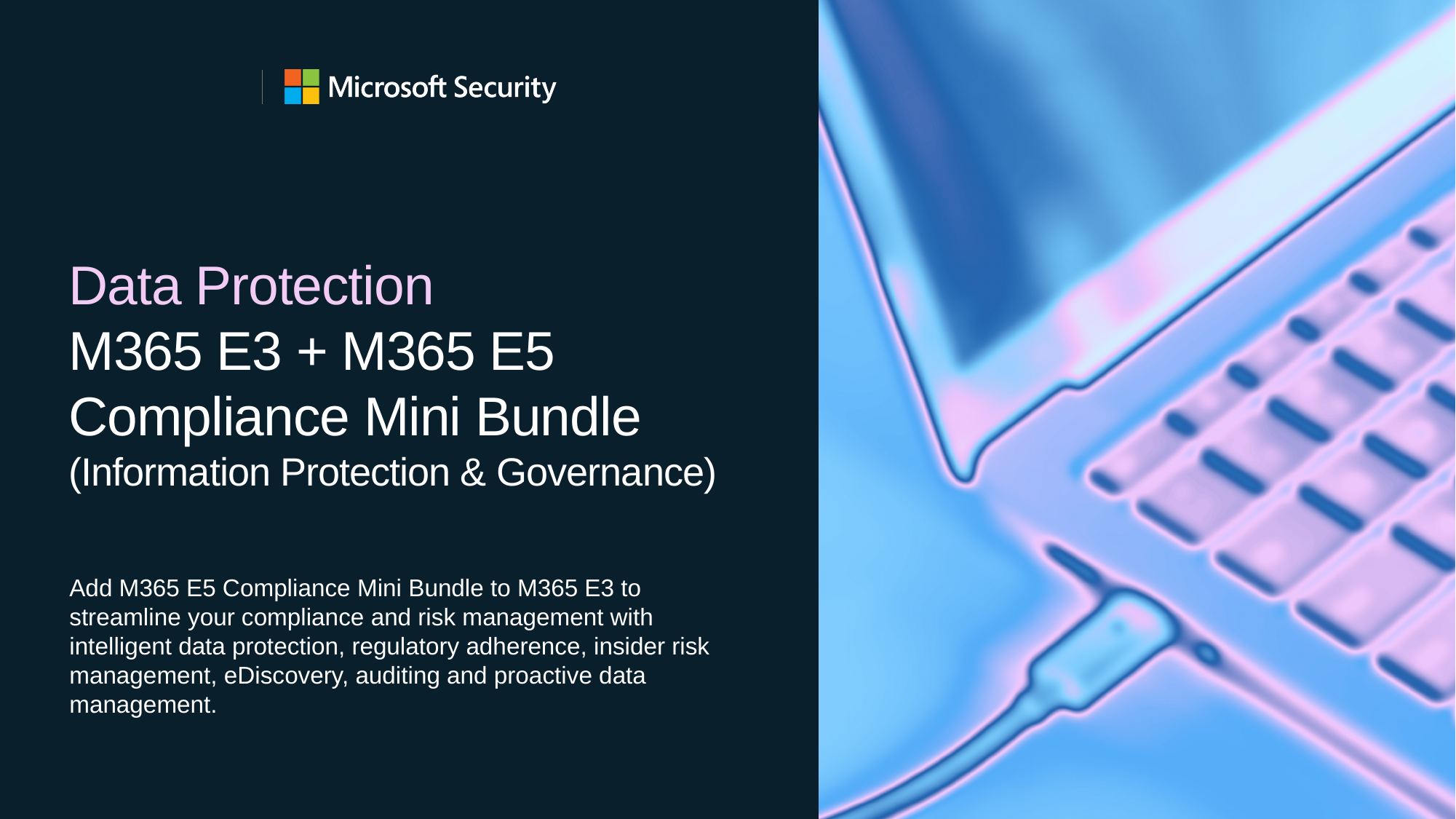

# Data Protection M365 E3 + M365 E5 Compliance Mini Bundle (Information Protection & Governance)
Add M365 E5 Compliance Mini Bundle to M365 E3 to streamline your compliance and risk management with intelligent data protection, regulatory adherence, insider risk management, eDiscovery, auditing and proactive data management.